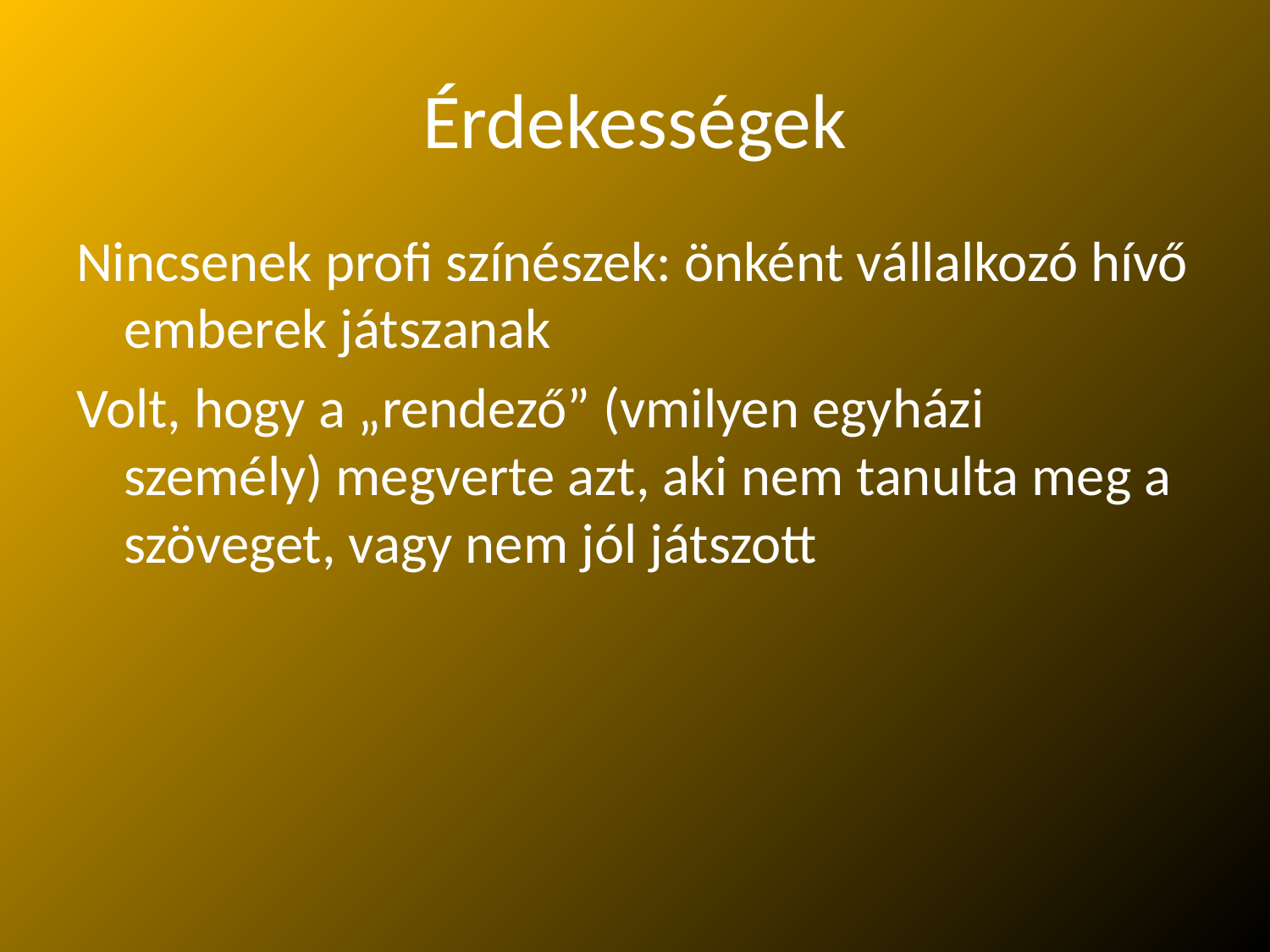

# Érdekességek
Nincsenek profi színészek: önként vállalkozó hívő emberek játszanak
Volt, hogy a „rendező” (vmilyen egyházi személy) megverte azt, aki nem tanulta meg a szöveget, vagy nem jól játszott